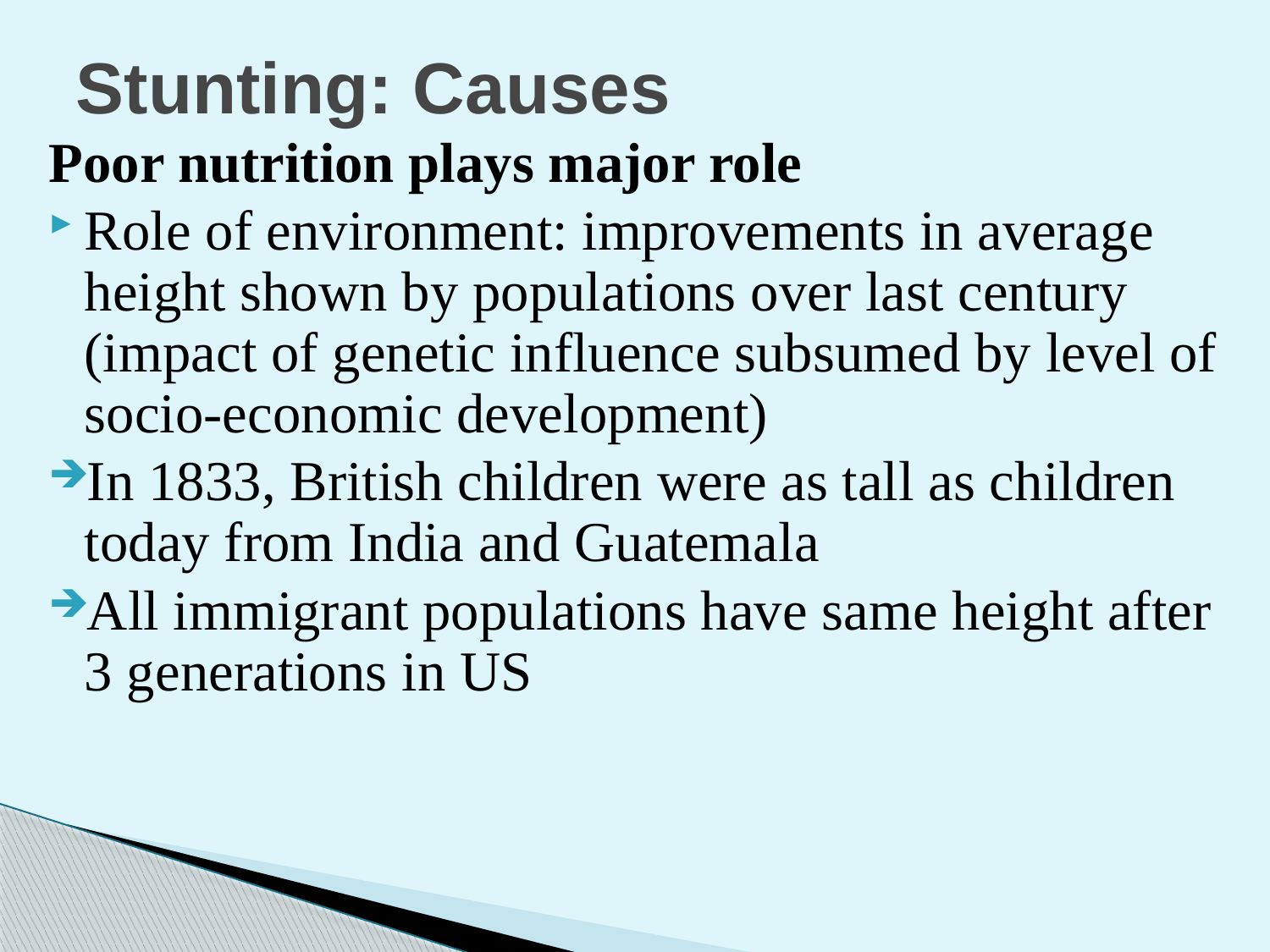

# Stunting: Causes
Poor nutrition plays major role
Role of environment: improvements in average height shown by populations over last century (impact of genetic influence subsumed by level of socio-economic development)
In 1833, British children were as tall as children today from India and Guatemala
All immigrant populations have same height after 3 generations in US